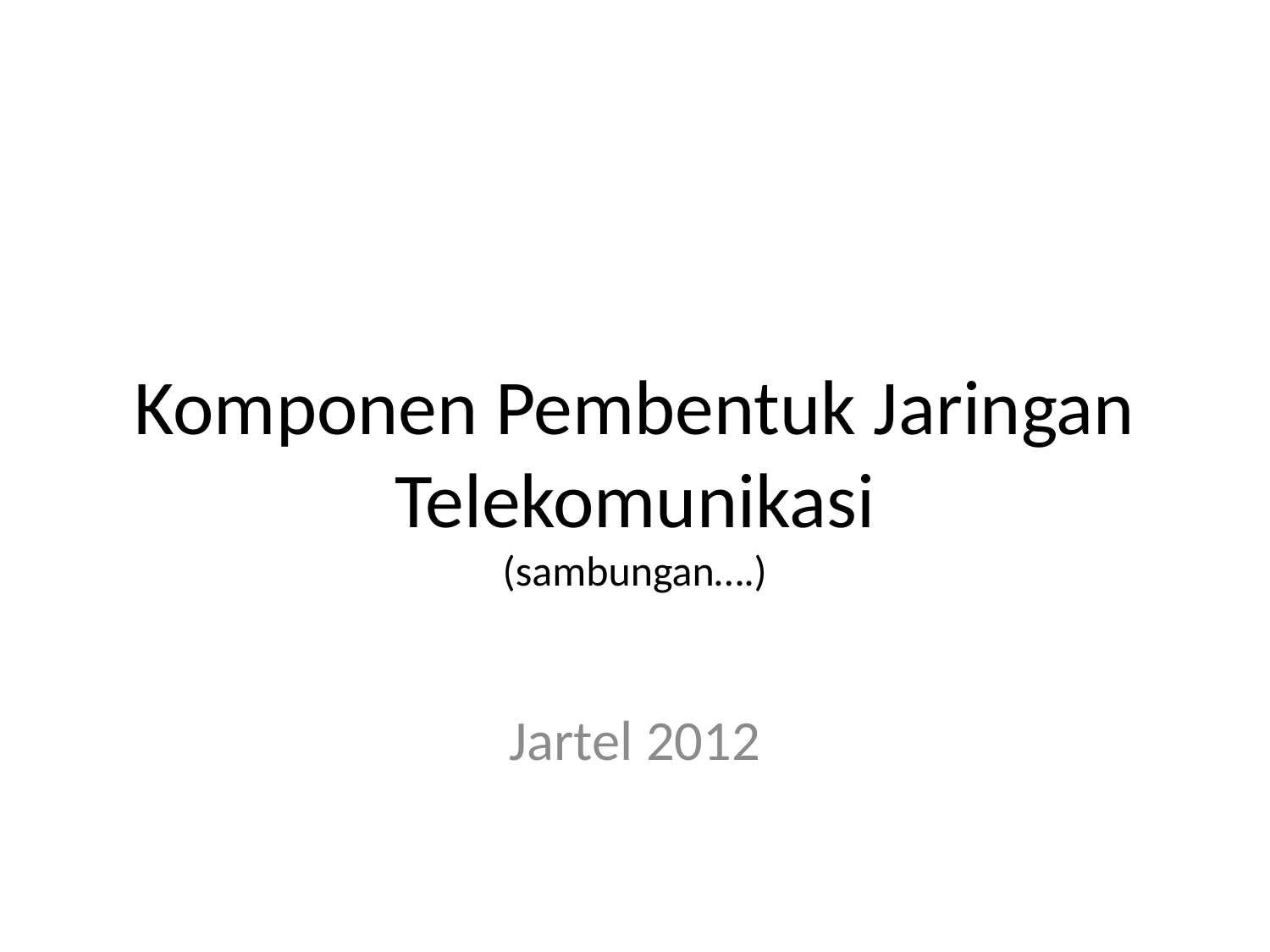

# Komponen Pembentuk Jaringan Telekomunikasi (sambungan….)

Jartel 2012